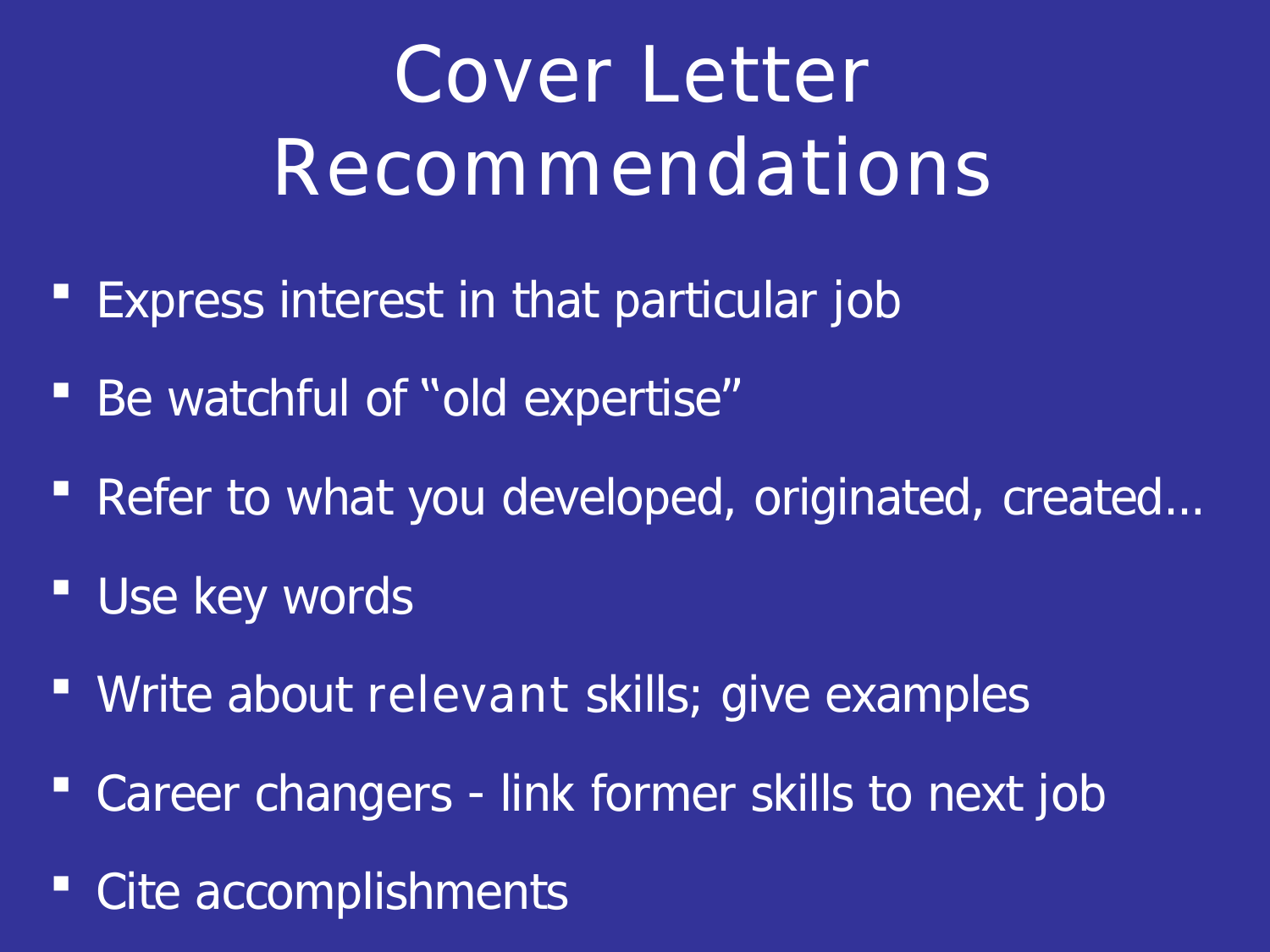

# Cover Letter Recommendations

Express interest in that particular job
Be watchful of “old expertise”
Refer to what you developed, originated, created…
Use key words
Write about relevant skills; give examples
Career changers - link former skills to next job
Cite accomplishments